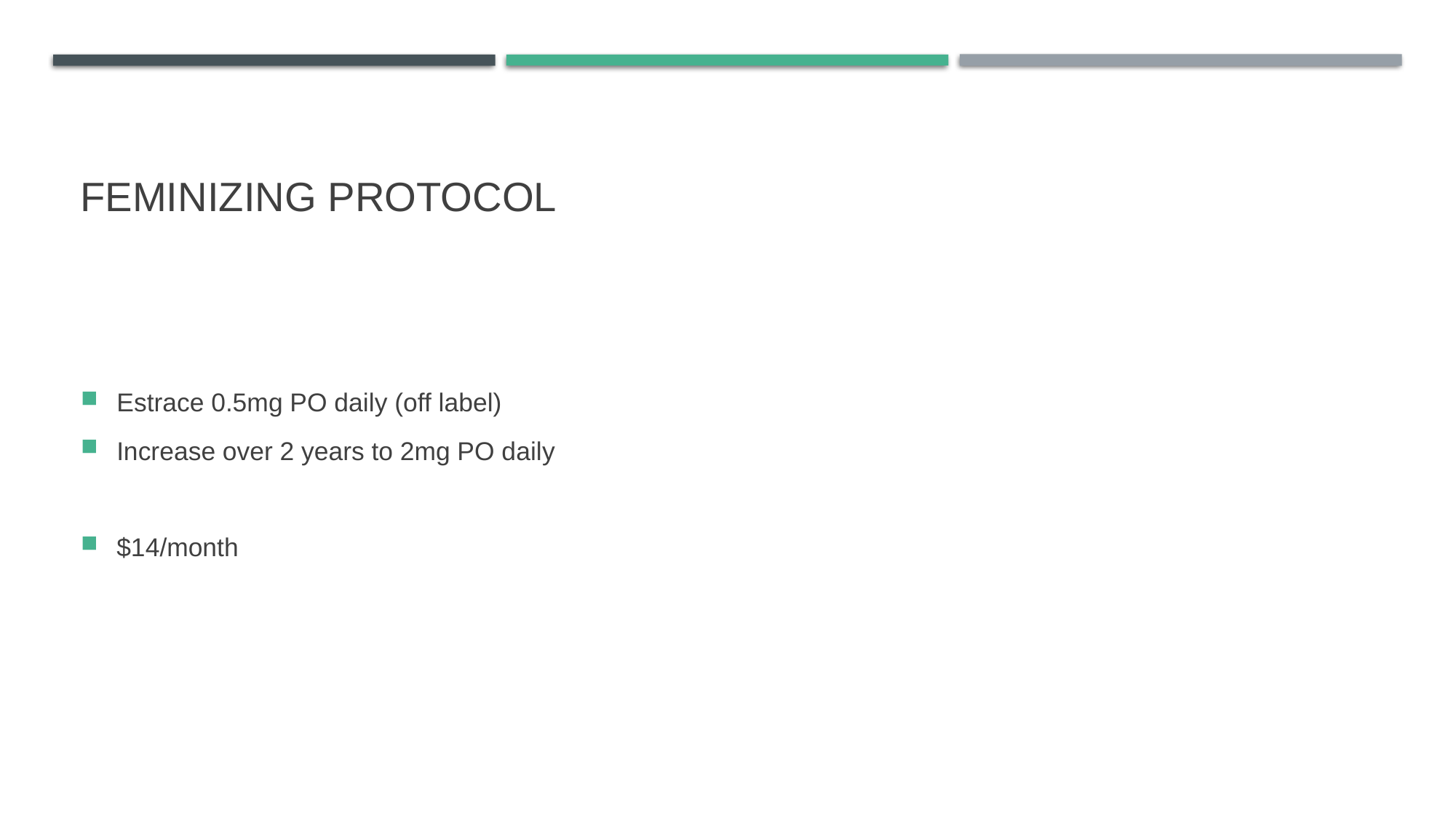

# Feminizing protocol
Estrace 0.5mg PO daily (off label)
Increase over 2 years to 2mg PO daily

$14/month